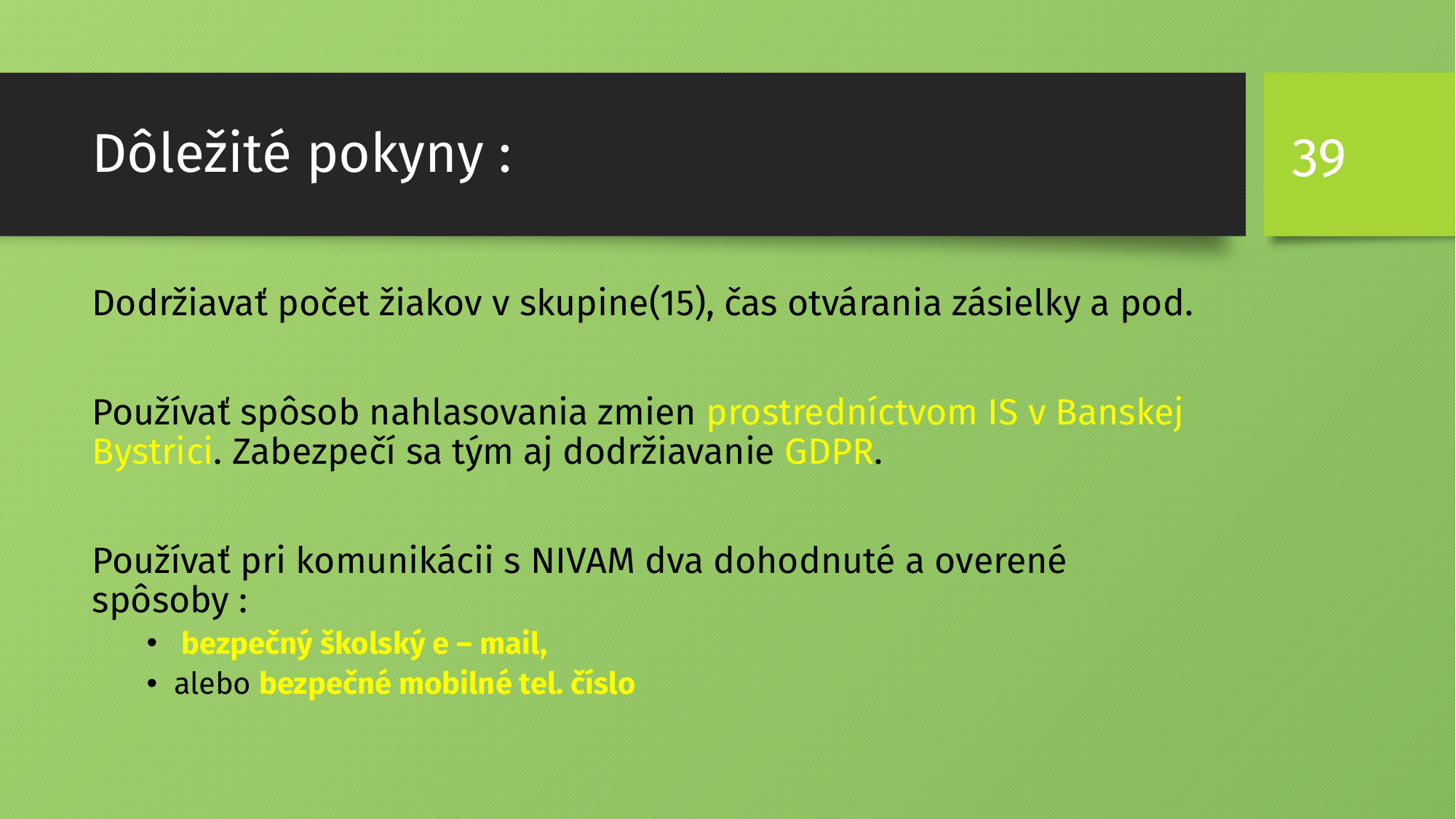

39
# Dôležité pokyny :
Dodržiavať počet žiakov v skupine(15), čas otvárania zásielky a pod.

Používať spôsob nahlasovania zmien prostredníctvom IS v Banskej Bystrici. Zabezpečí sa tým aj dodržiavanie GDPR.

Používať pri komunikácii s NIVAM dva dohodnuté a overené          spôsoby :
 bezpečný školský e – mail,
alebo bezpečné mobilné tel. číslo